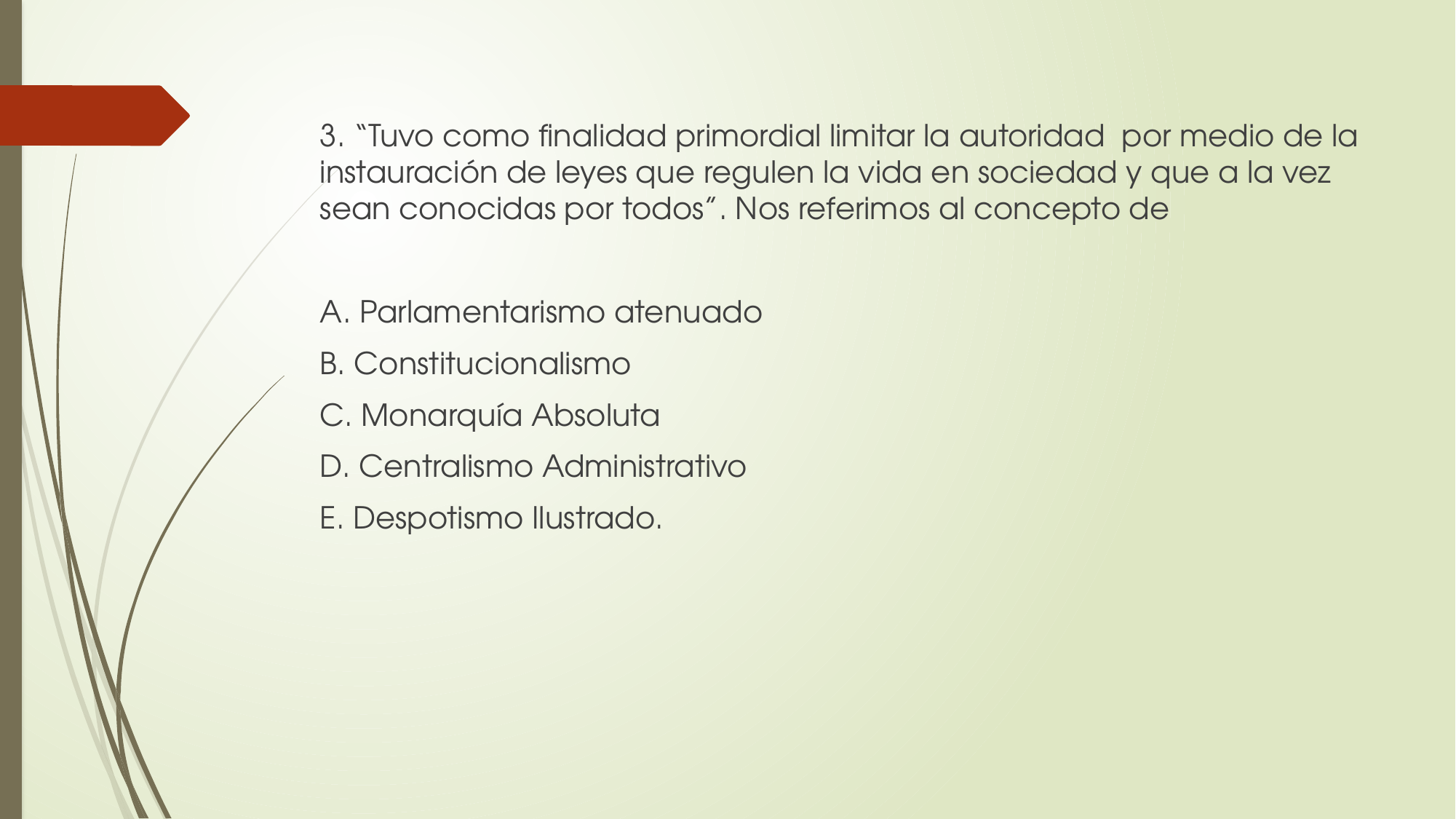

3. “Tuvo como finalidad primordial limitar la autoridad  por medio de la instauración de leyes que regulen la vida en sociedad y que a la vez sean conocidas por todos”. Nos referimos al concepto de

A. Parlamentarismo atenuado
B. Constitucionalismo
C. Monarquía Absoluta
D. Centralismo Administrativo
E. Despotismo Ilustrado.